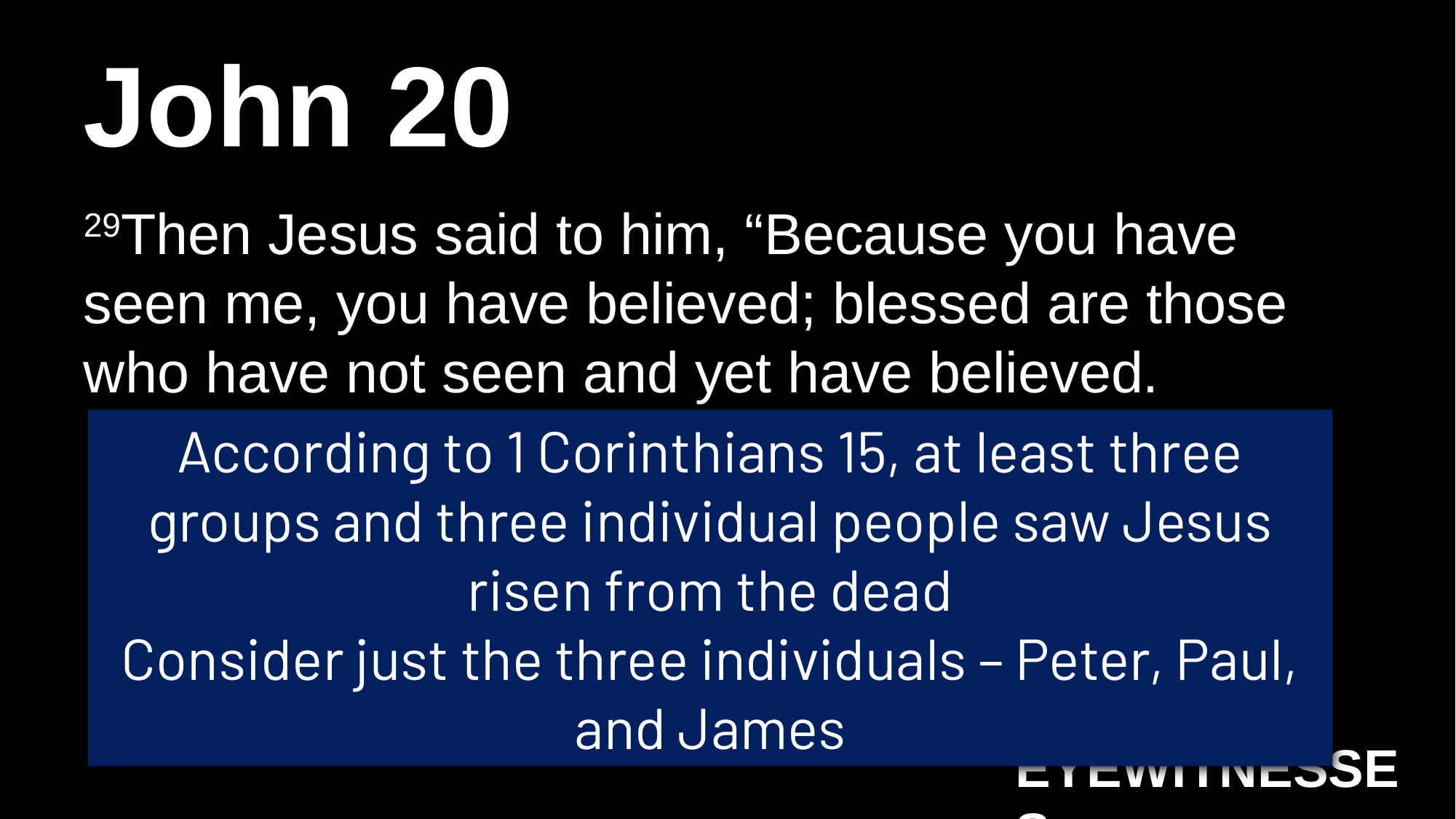

# John 20
29Then Jesus said to him, “Because you have seen me, you have believed; blessed are those who have not seen and yet have believed.
According to 1 Corinthians 15, at least three groups and three individual people saw Jesus risen from the dead
Consider just the three individuals – Peter, Paul, and James

#5
EYEWITNESSES